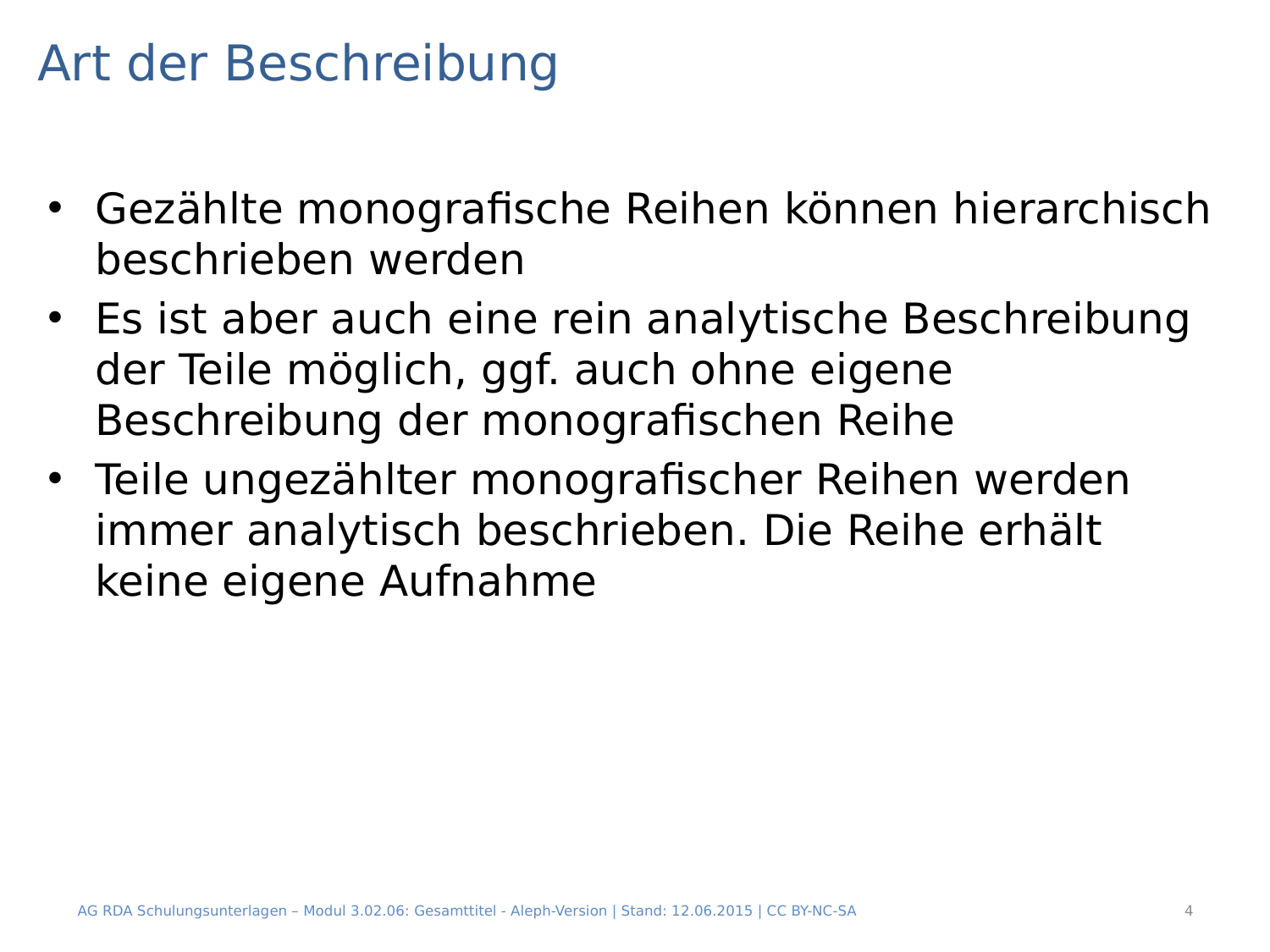

# Art der Beschreibung

Gezählte monografische Reihen können hierarchisch beschrieben werden
Es ist aber auch eine rein analytische Beschreibung der Teile möglich, ggf. auch ohne eigene Beschreibung der monografischen Reihe
Teile ungezählter monografischer Reihen werden immer analytisch beschrieben. Die Reihe erhält keine eigene Aufnahme
AG RDA Schulungsunterlagen – Modul 3.02.06: Gesamttitel - Aleph-Version | Stand: 12.06.2015 | CC BY-NC-SA
4